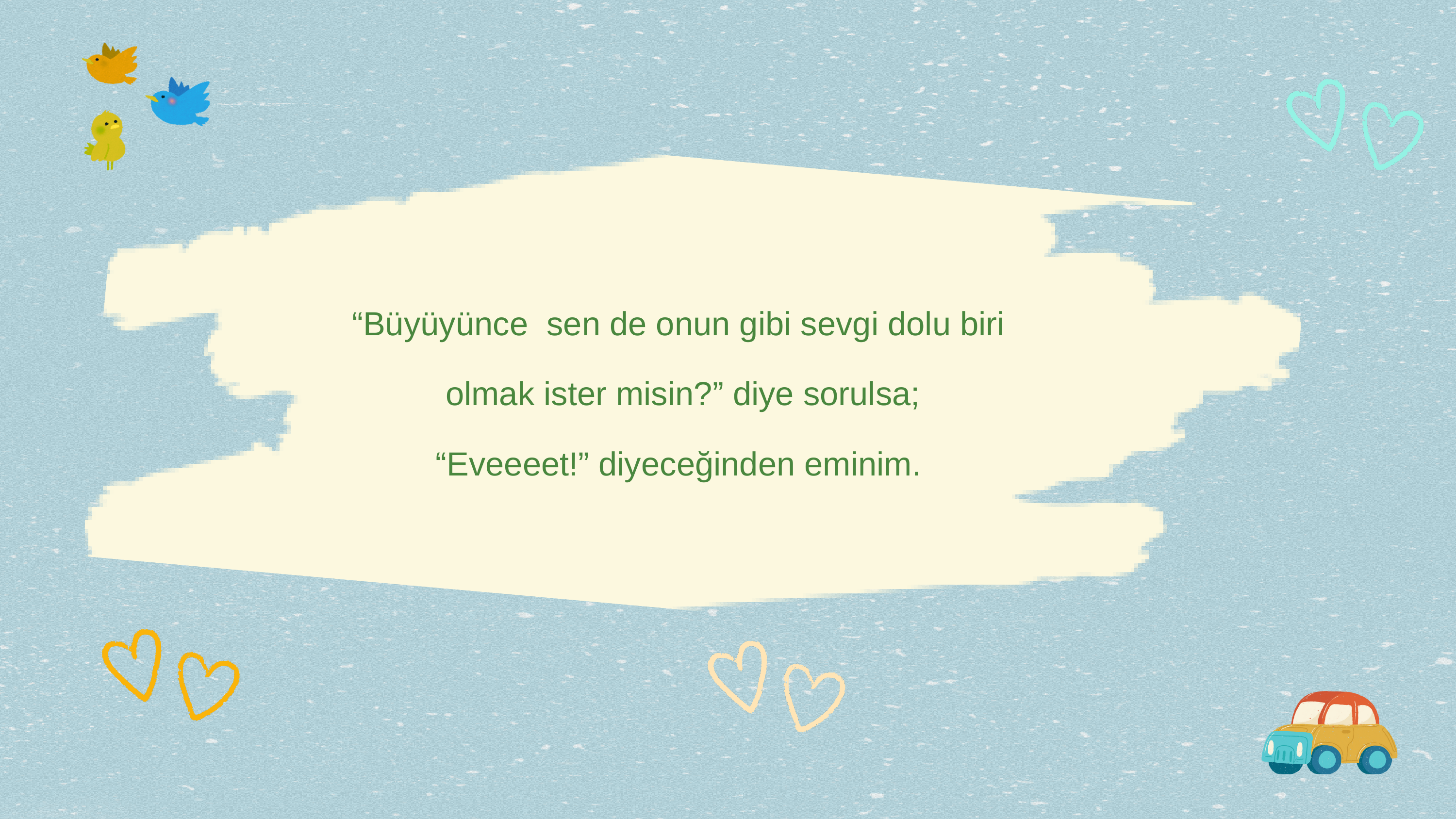

“Büyüyünce  sen de onun gibi sevgi dolu biri
olmak ister misin?” diye sorulsa;
“Eveeeet!” diyeceğinden eminim.